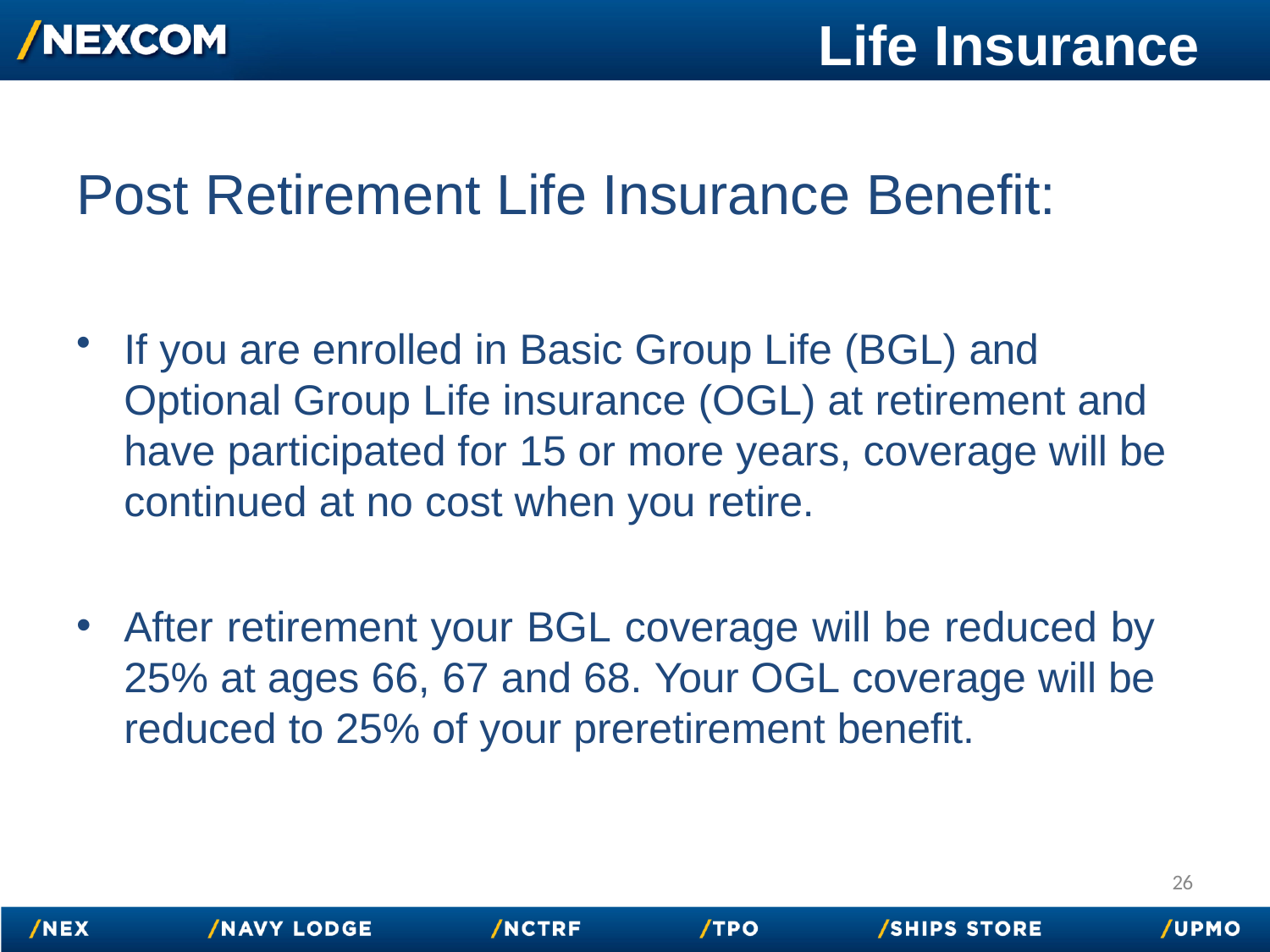

# Life Insurance
Post Retirement Life Insurance Benefit:

If you are enrolled in Basic Group Life (BGL) and Optional Group Life insurance (OGL) at retirement and have participated for 15 or more years, coverage will be continued at no cost when you retire.

After retirement your BGL coverage will be reduced by 25% at ages 66, 67 and 68. Your OGL coverage will be reduced to 25% of your preretirement benefit.
26